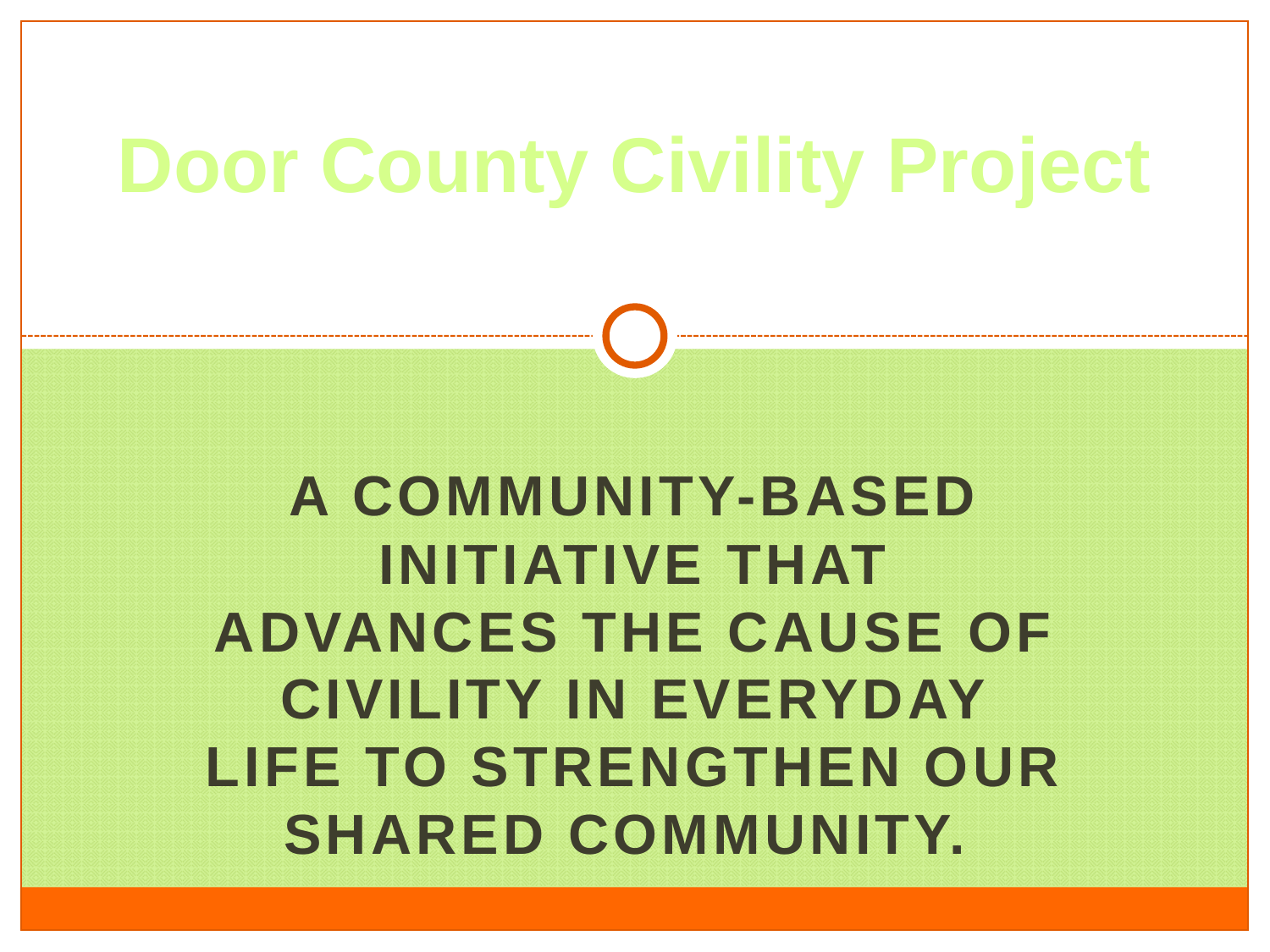

# Door County Civility Project

A community-based initiative that advances the cause of civility in everyday life to strengthen our shared community.